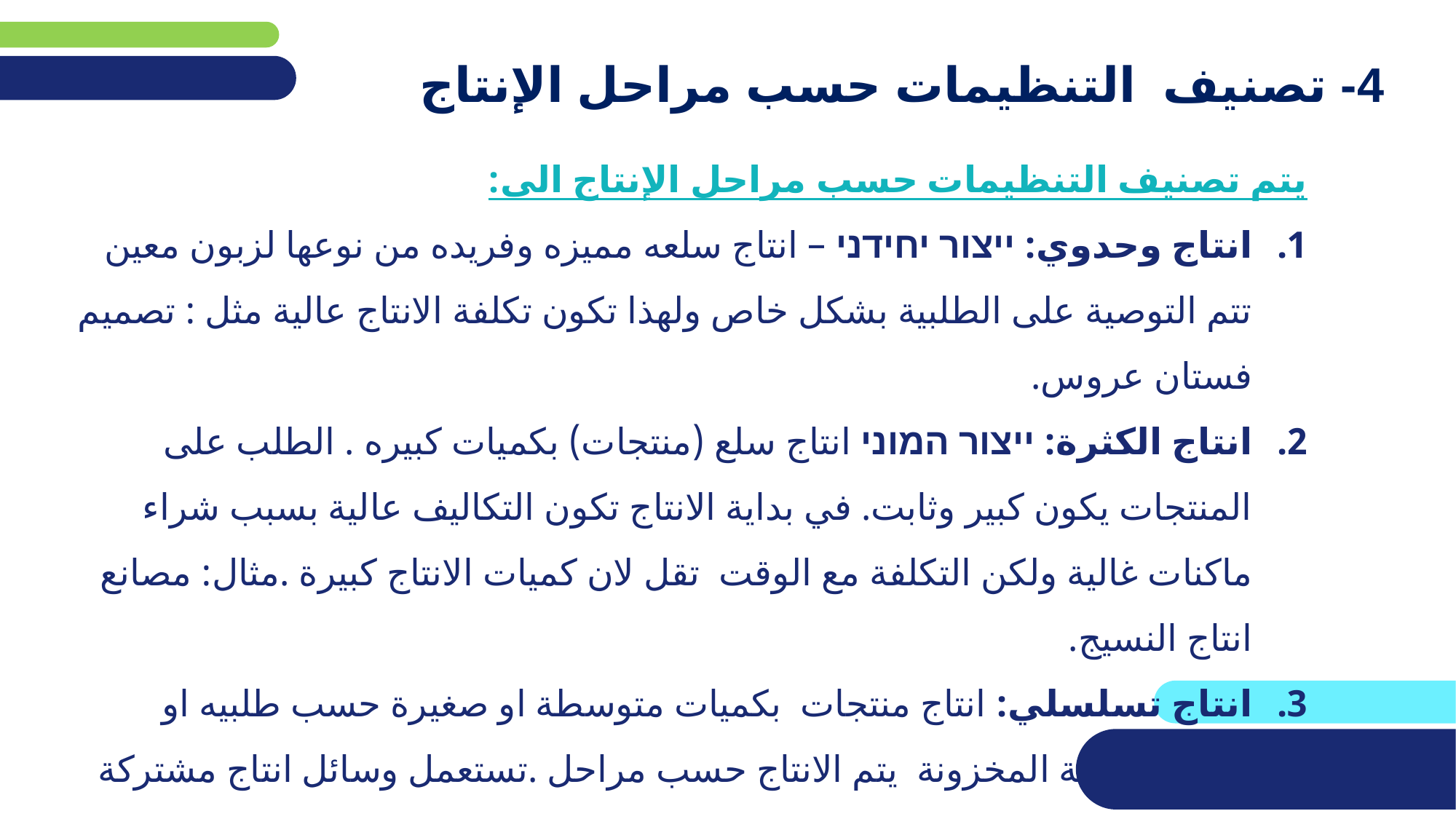

# 4- تصنيف  التنظيمات حسب مراحل الإنتاج
يتم تصنيف التنظيمات حسب مراحل الإنتاج الى:
انتاج وحدوي: ייצור יחידני – انتاج سلعه مميزه وفريده من نوعها لزبون معين تتم التوصية على الطلبية بشكل خاص ولهذا تكون تكلفة الانتاج عالية مثل : تصميم فستان عروس.
انتاج الكثرة: ייצור המוני انتاج سلع (منتجات) بكميات كبيره . الطلب على المنتجات يكون كبير وثابت. في بداية الانتاج تكون التكاليف عالية بسبب شراء ماكنات غالية ولكن التكلفة مع الوقت  تقل لان كميات الانتاج كبيرة .مثال: مصانع انتاج النسيج.
انتاج تسلسلي: انتاج منتجات  بكميات متوسطة او صغيرة حسب طلبيه او حسب الكمية المخزونة  يتم الانتاج حسب مراحل .تستعمل وسائل انتاج مشتركة ومتنوعة مثال :تشكيلة ملابس مميزه.